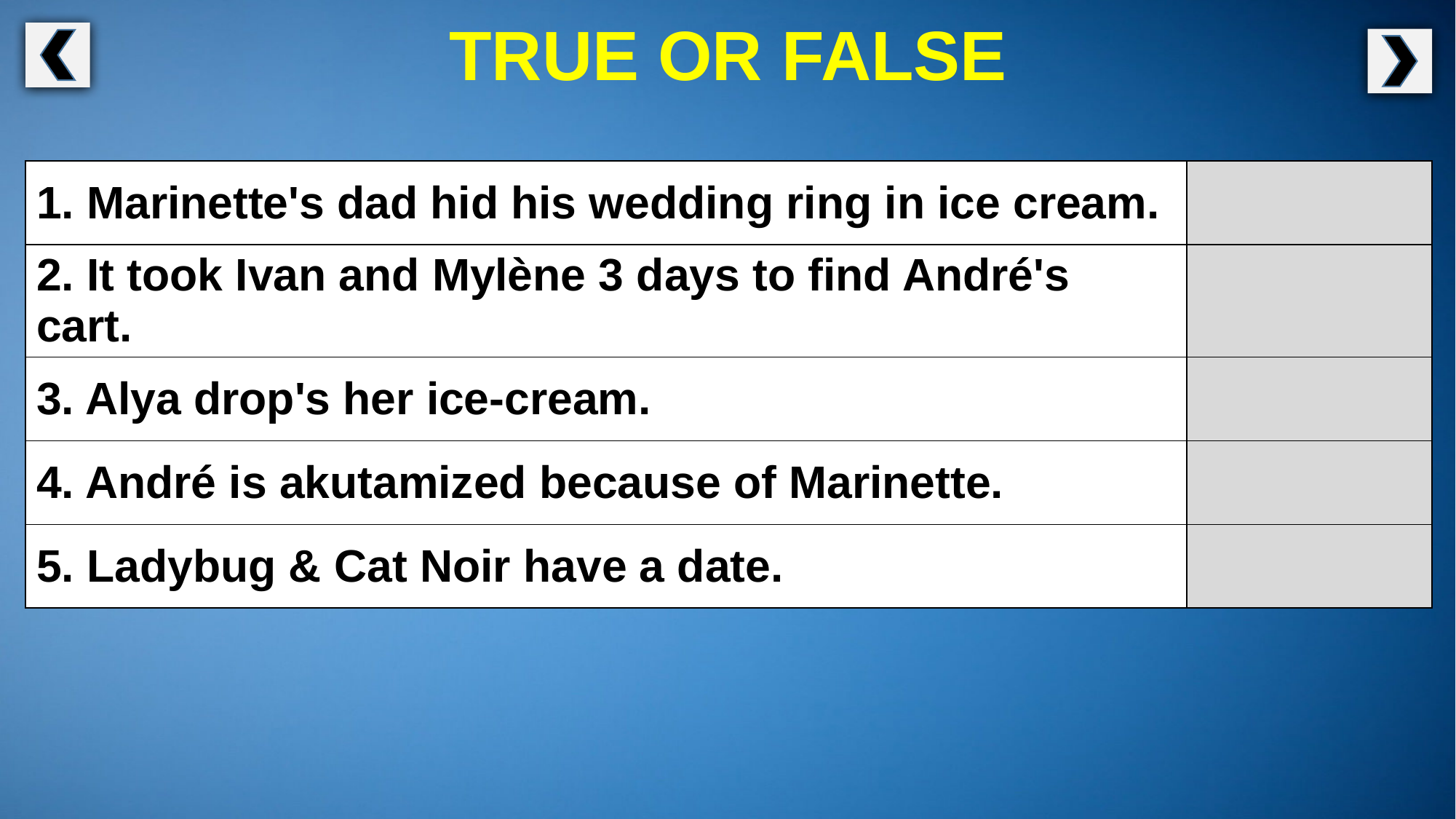

TRUE OR FALSE

| 1. Marinette's dad hid his wedding ring in ice cream. |  |
| --- | --- |
| 2. It took Ivan and Mylène 3 days to find André's cart. |  |
| 3. Alya drop's her ice-cream. |  |
| 4. André is akutamized because of Marinette. |  |
| 5. Ladybug & Cat Noir have a date. |  |